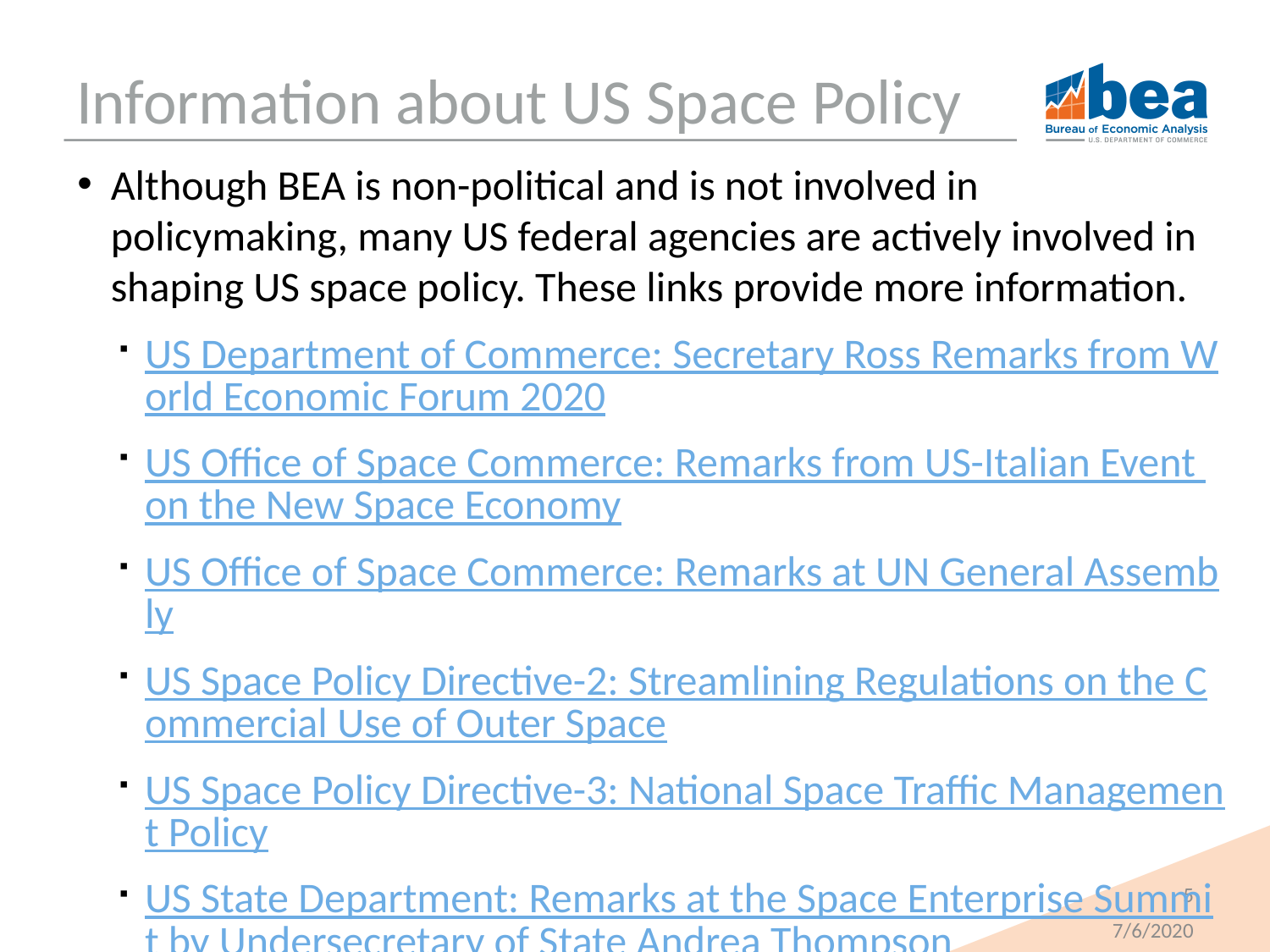

# Information about US Space Policy
Although BEA is non-political and is not involved in policymaking, many US federal agencies are actively involved in shaping US space policy. These links provide more information.
US Department of Commerce: Secretary Ross Remarks from World Economic Forum 2020
US Office of Space Commerce: Remarks from US-Italian Event on the New Space Economy
US Office of Space Commerce: Remarks at UN General Assembly
US Space Policy Directive-2: Streamlining Regulations on the Commercial Use of Outer Space
US Space Policy Directive-3: National Space Traffic Management Policy
US State Department: Remarks at the Space Enterprise Summit by Undersecretary of State Andrea Thompson

5
7/6/2020